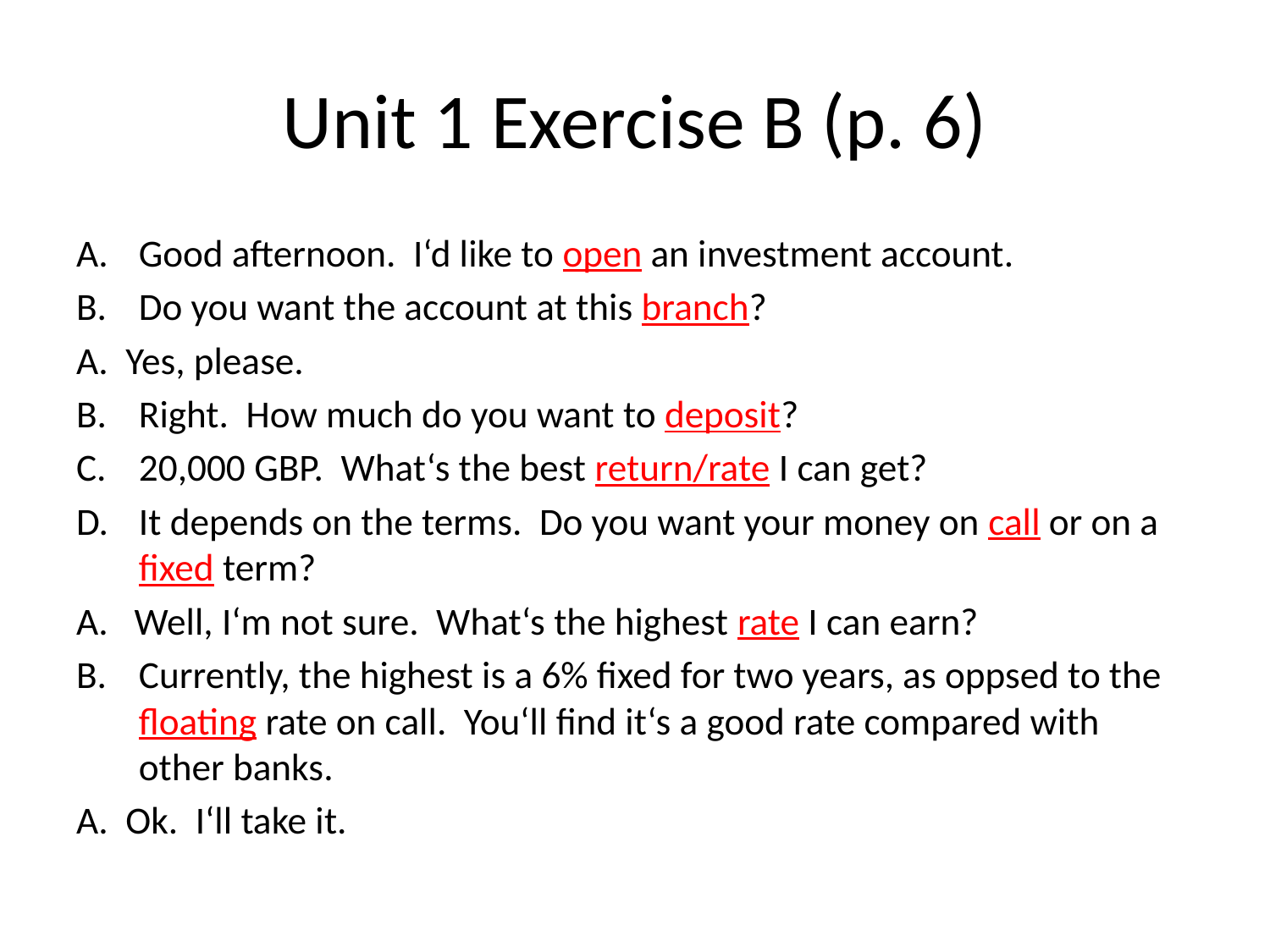

# Unit 1 Exercise B (p. 6)
Good afternoon.  I‘d like to open an investment account.
Do you want the account at this branch?
A.  Yes, please.
Right.  How much do you want to deposit?
20,000 GBP.  What‘s the best return/rate I can get?
It depends on the terms.  Do you want your money on call or on a  fixed term?
A.   Well, I‘m not sure.  What‘s the highest rate I can earn?
Currently, the highest is a 6% fixed for two years, as oppsed to the floating rate on call.  You‘ll find it‘s a good rate compared with other banks.
A.  Ok.  I‘ll take it.